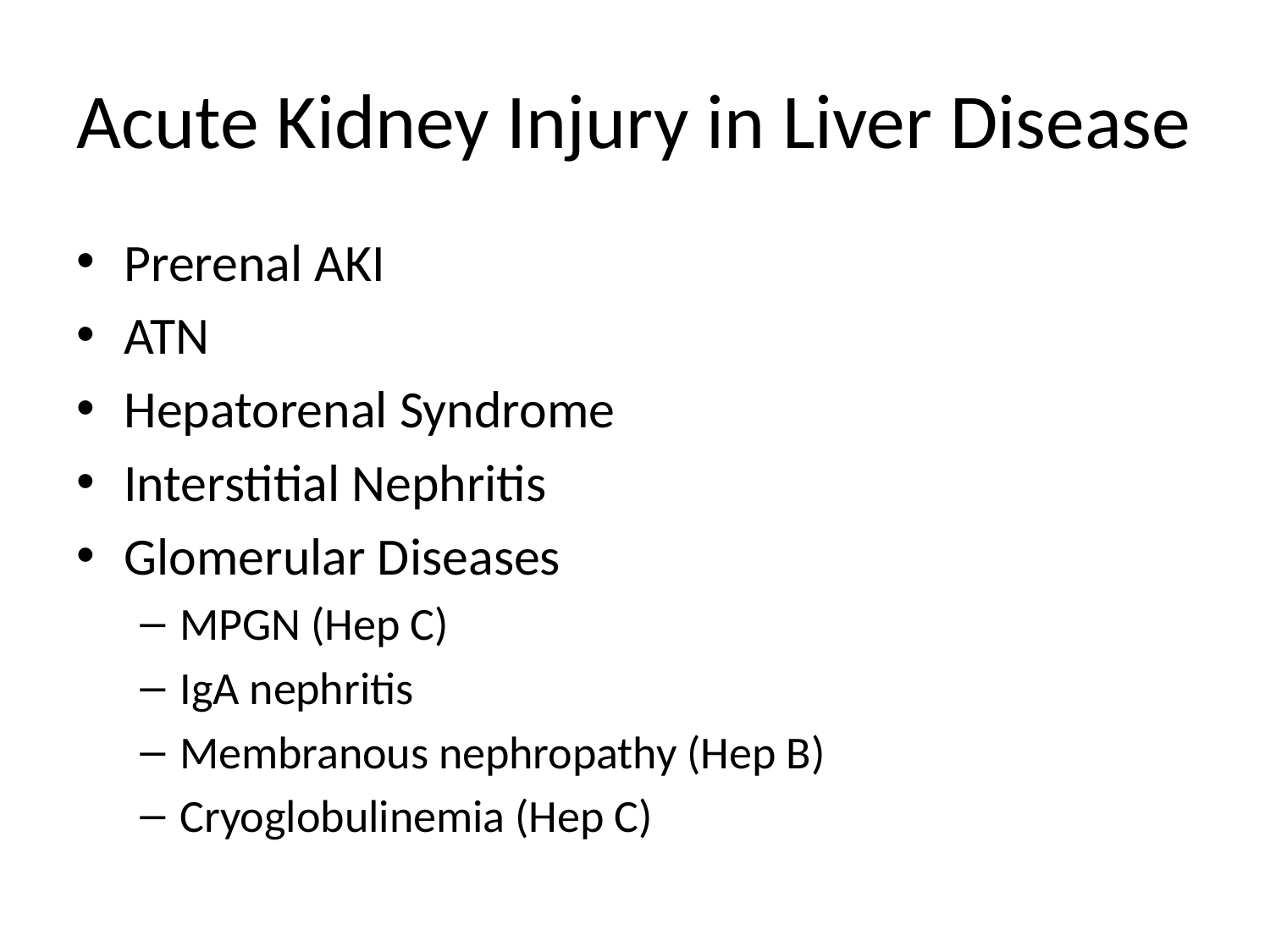

# Acute Kidney Injury in Liver Disease
Prerenal AKI
ATN
Hepatorenal Syndrome
Interstitial Nephritis
Glomerular Diseases
MPGN (Hep C)
IgA nephritis
Membranous nephropathy (Hep B)
Cryoglobulinemia (Hep C)